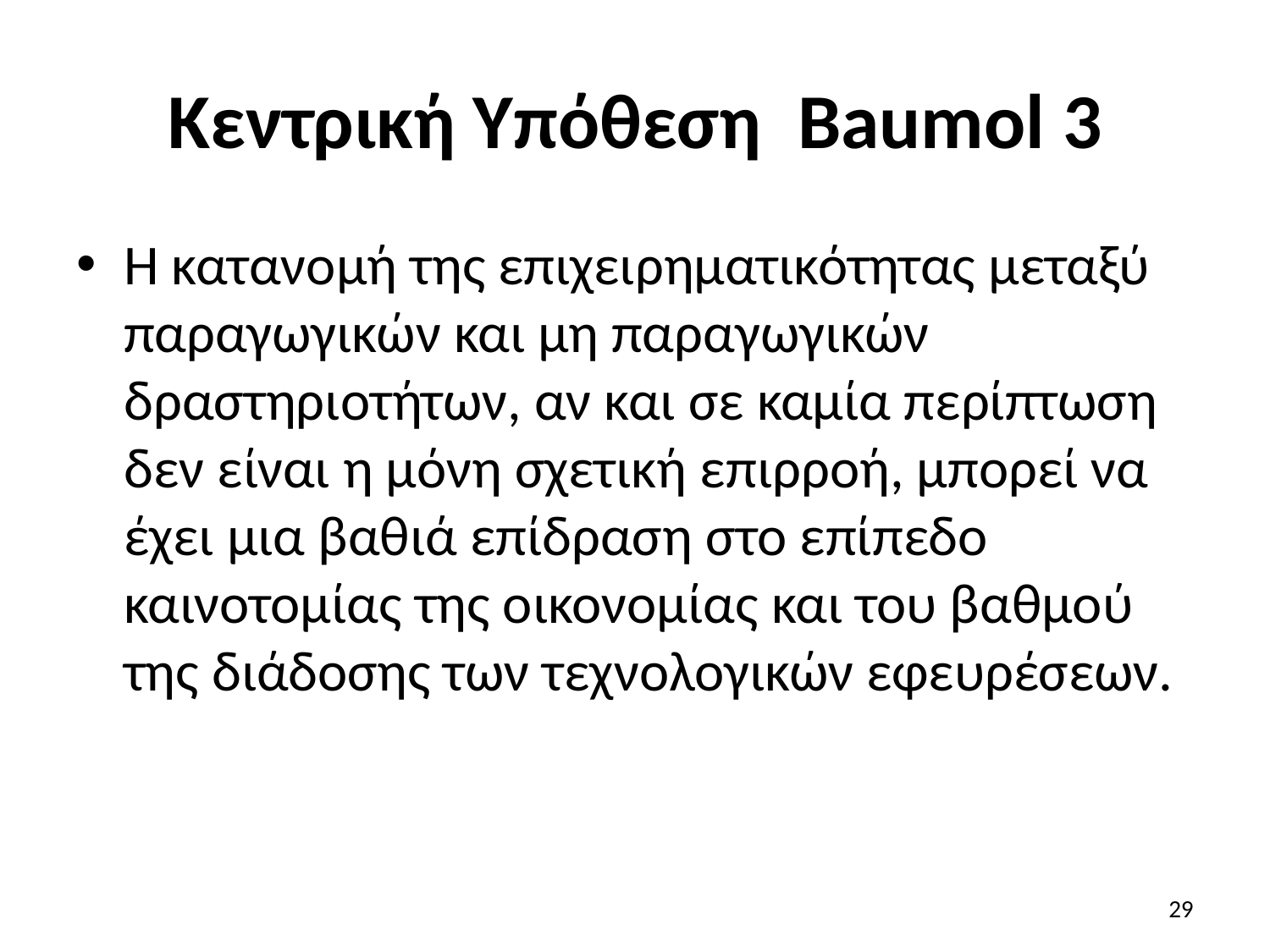

# Κεντρική Υπόθεση  Baumol 3
Η κατανομή της επιχειρηματικότητας μεταξύ παραγωγικών και μη παραγωγικών δραστηριοτήτων, αν και σε καμία περίπτωση δεν είναι η μόνη σχετική επιρροή, μπορεί να έχει μια βαθιά επίδραση στο επίπεδο καινοτομίας της οικονομίας και του βαθμού της διάδοσης των τεχνολογικών εφευρέσεων.
29